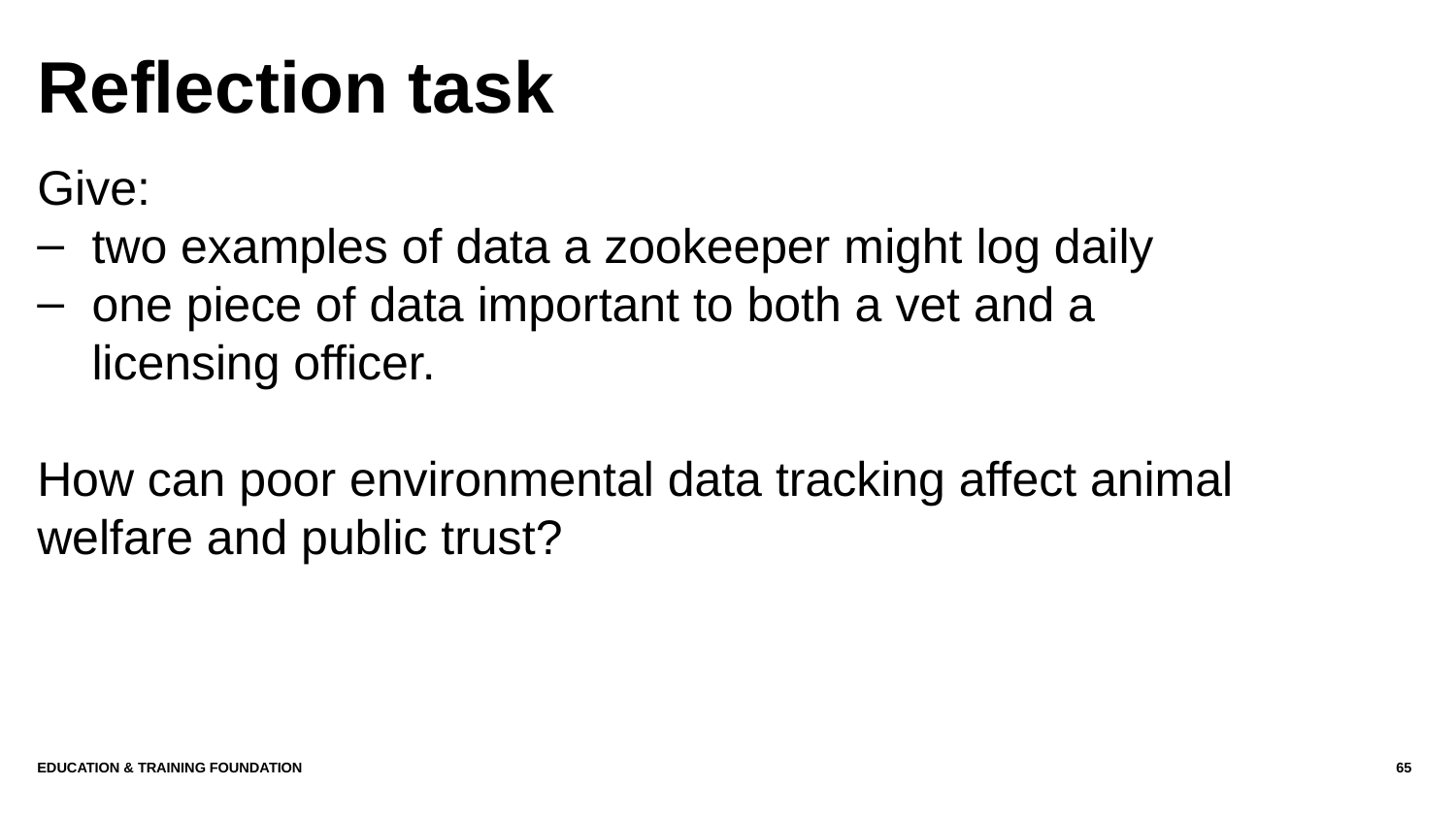

# Reflection task
Give:
two examples of data a zookeeper might log daily
one piece of data important to both a vet and a licensing officer.

How can poor environmental data tracking affect animal welfare and public trust?

Education & Training Foundation
65